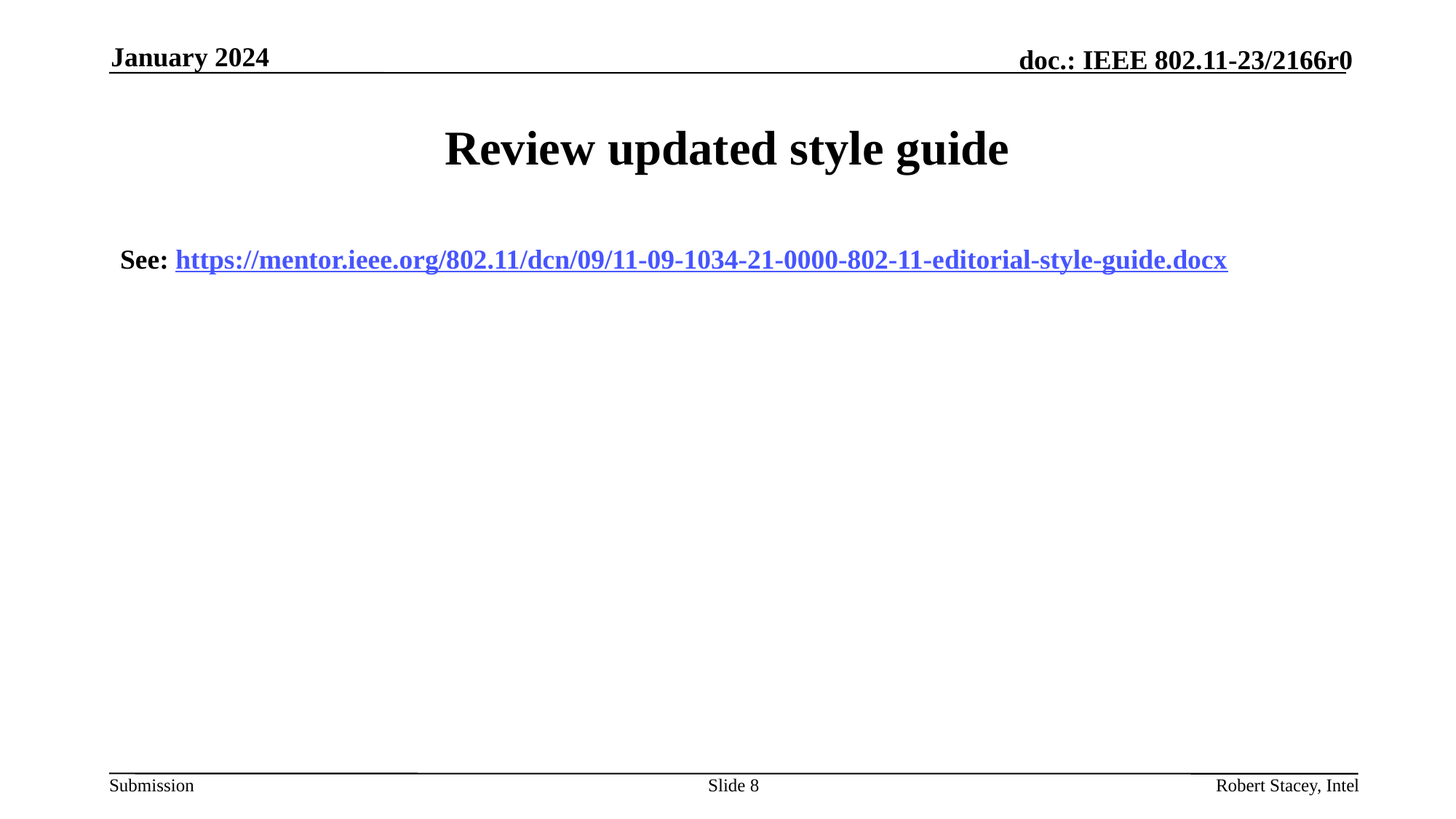

January 2024
# Review updated style guide
See: https://mentor.ieee.org/802.11/dcn/09/11-09-1034-21-0000-802-11-editorial-style-guide.docx

Slide 8
Robert Stacey, Intel